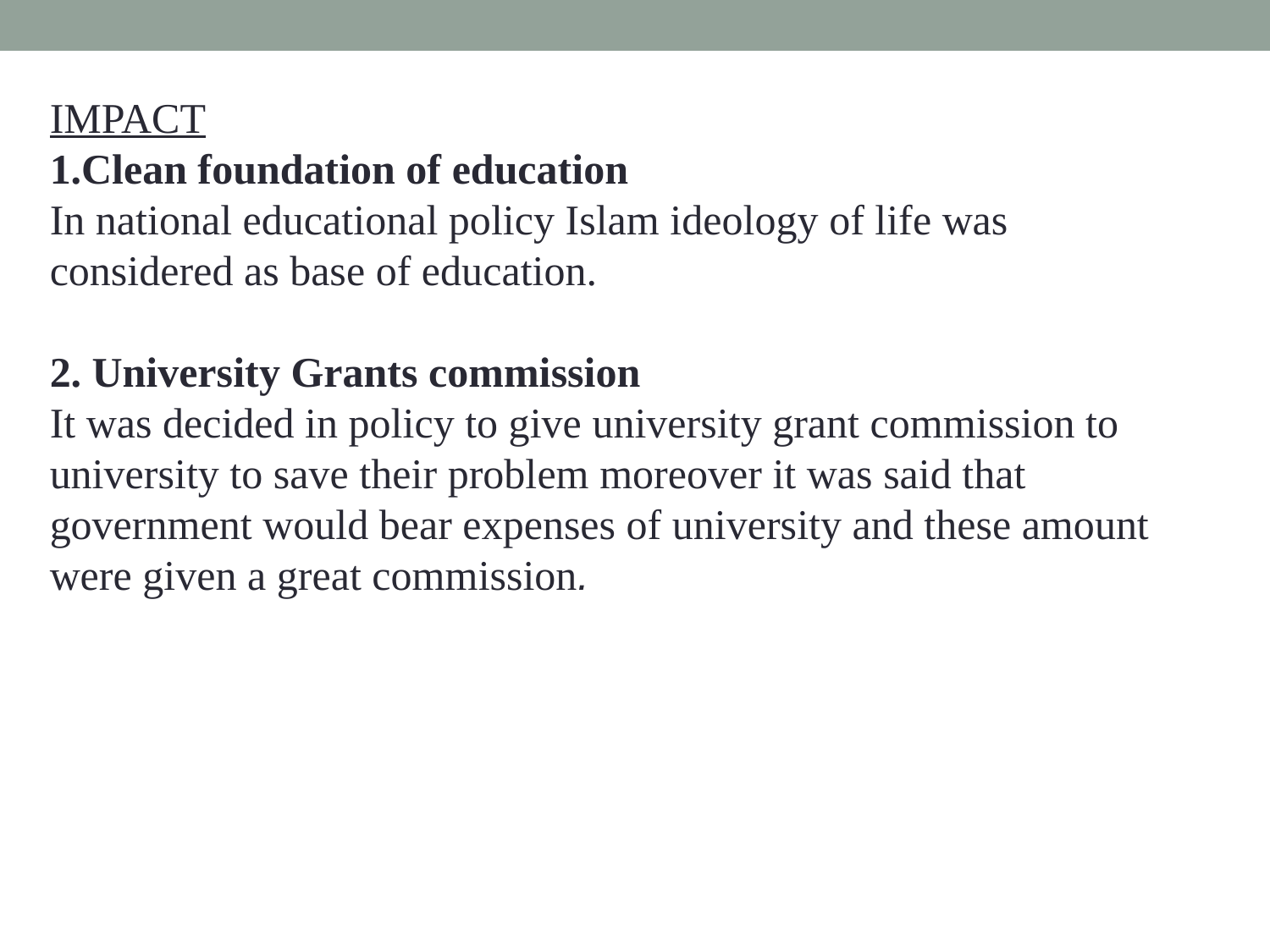

IMPACT
1.Clean foundation of education
In national educational policy Islam ideology of life was considered as base of education.

2. University Grants commission
It was decided in policy to give university grant commission to university to save their problem moreover it was said that government would bear expenses of university and these amount were given a great commission.